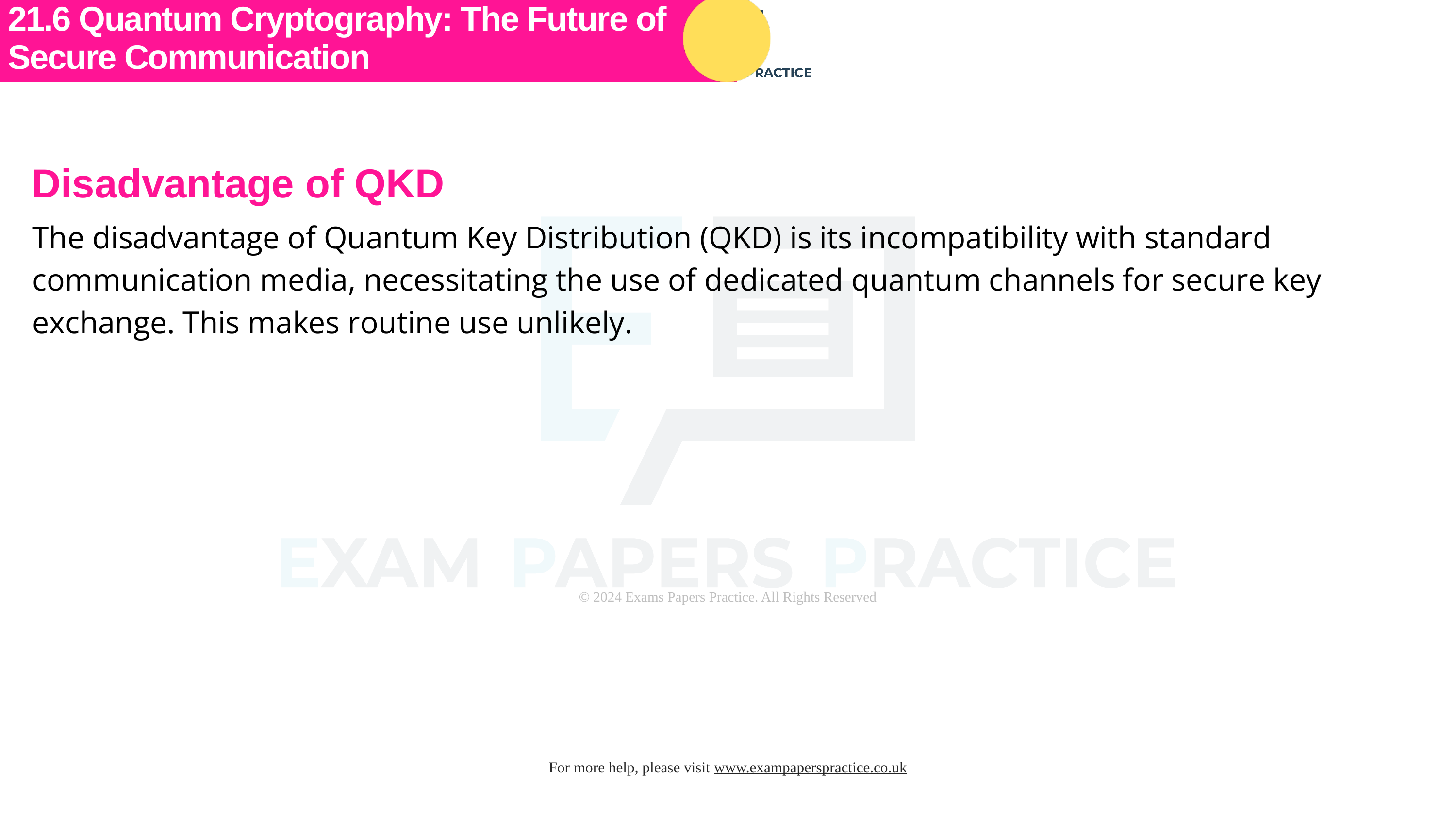

21.6 Quantum Cryptography: The Future of Secure Communication
Subtopic 1
Disadvantage of QKD
The disadvantage of Quantum Key Distribution (QKD) is its incompatibility with standard communication media, necessitating the use of dedicated quantum channels for secure key exchange. This makes routine use unlikely.